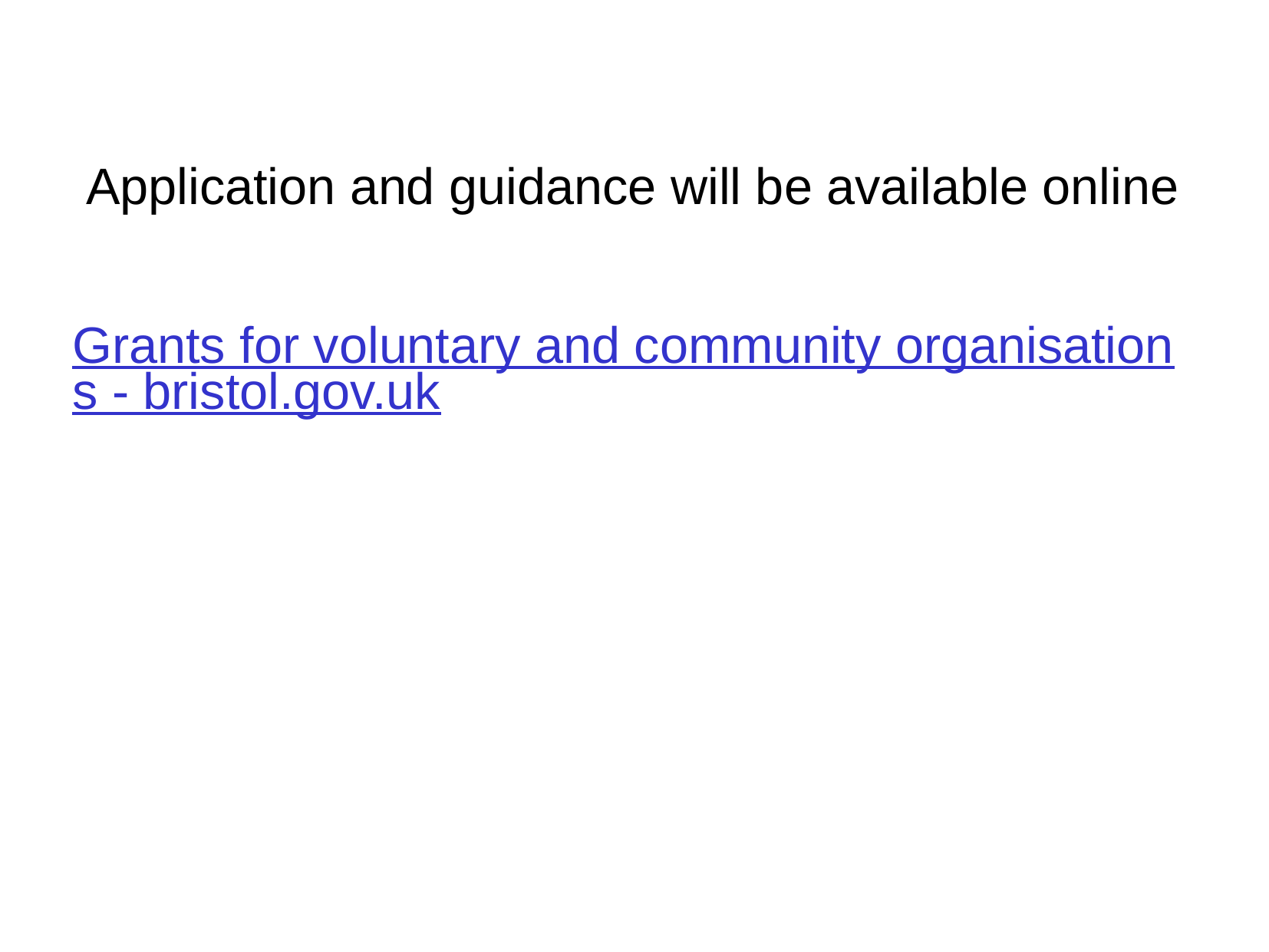

Online guidance
Application and guidance will be available online

Grants for voluntary and community organisations - bristol.gov.uk